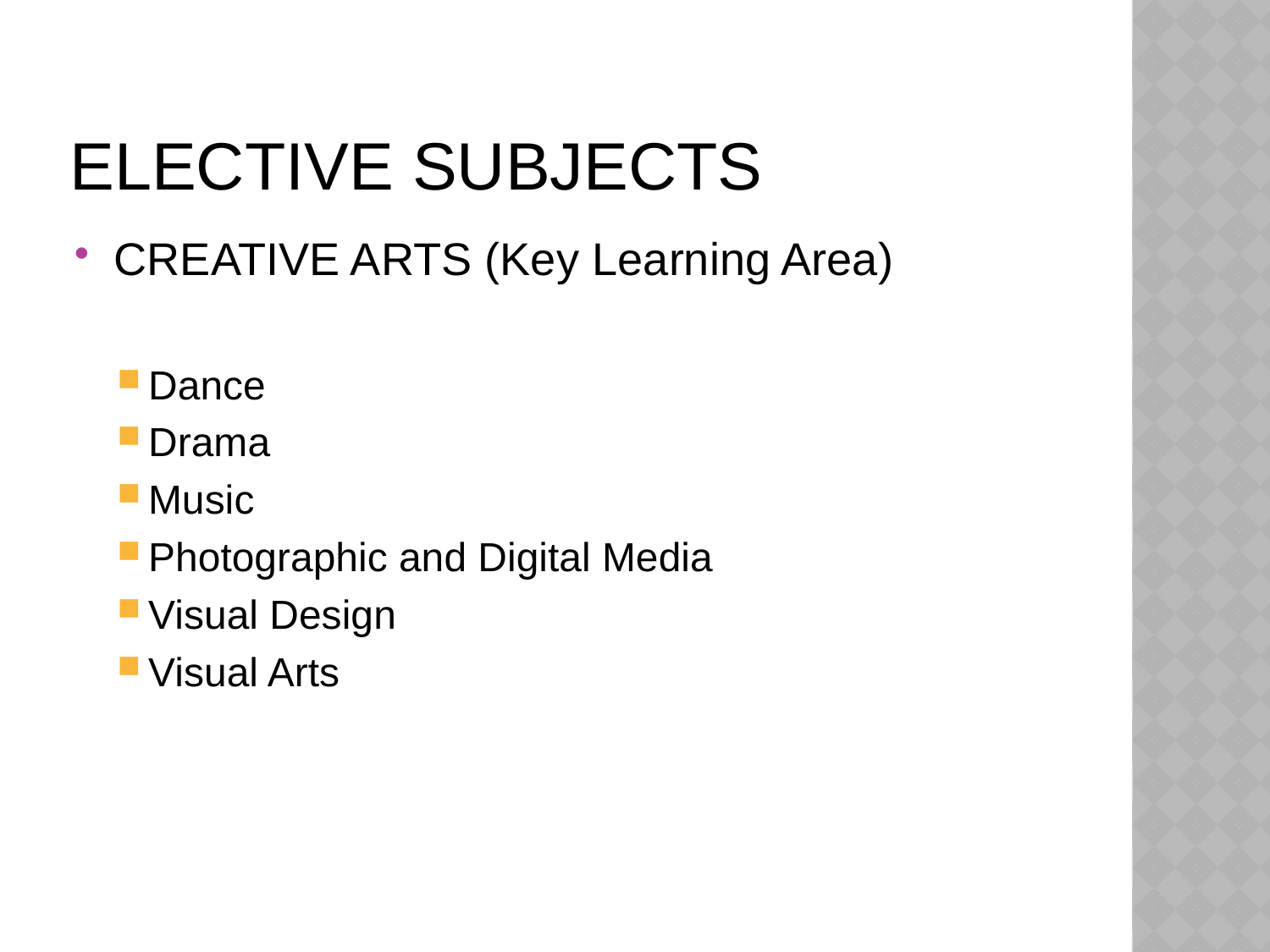

# ELECTIVE SUBJECTS
CREATIVE ARTS (Key Learning Area)

Dance
Drama
Music
Photographic and Digital Media
Visual Design
Visual Arts